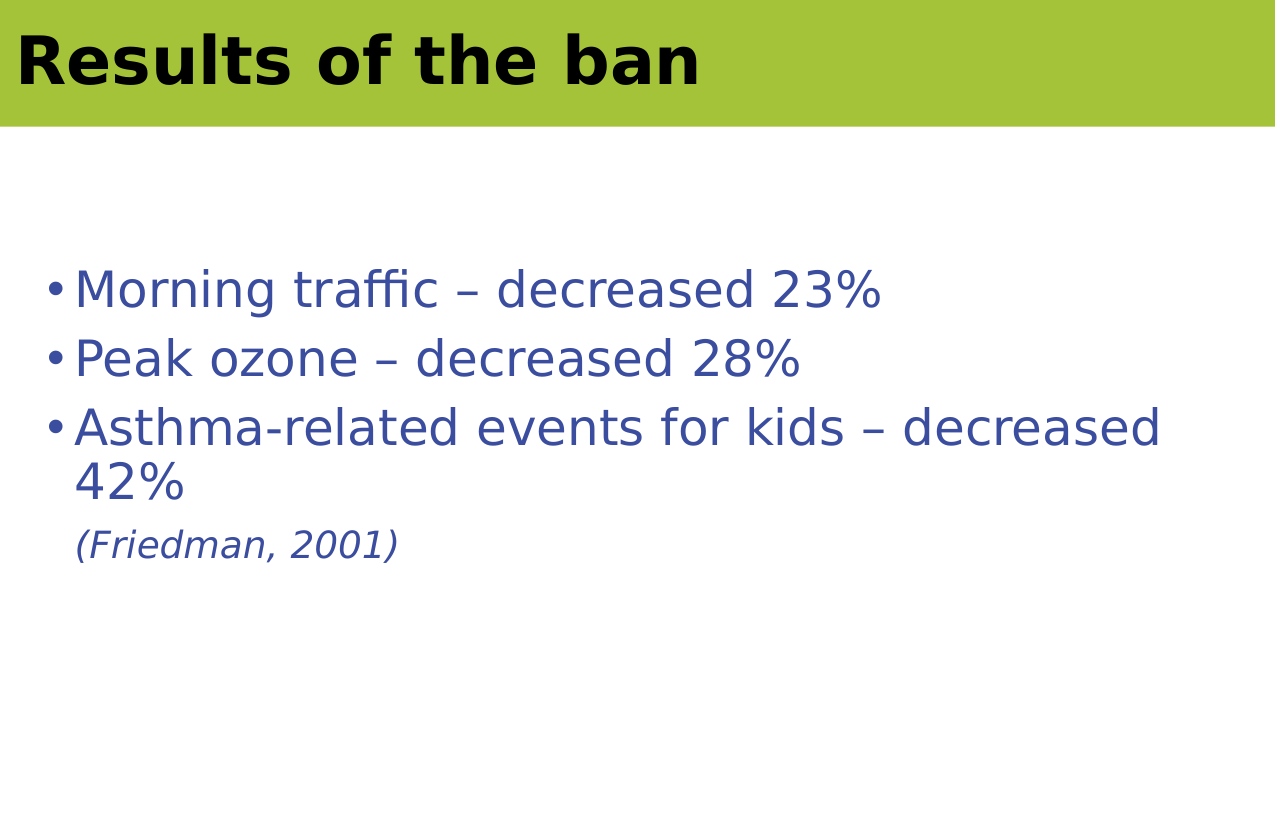

# Results of the ban
Morning traffic – decreased 23%
Peak ozone – decreased 28%
Asthma-related events for kids – decreased 42%
	(Friedman, 2001)